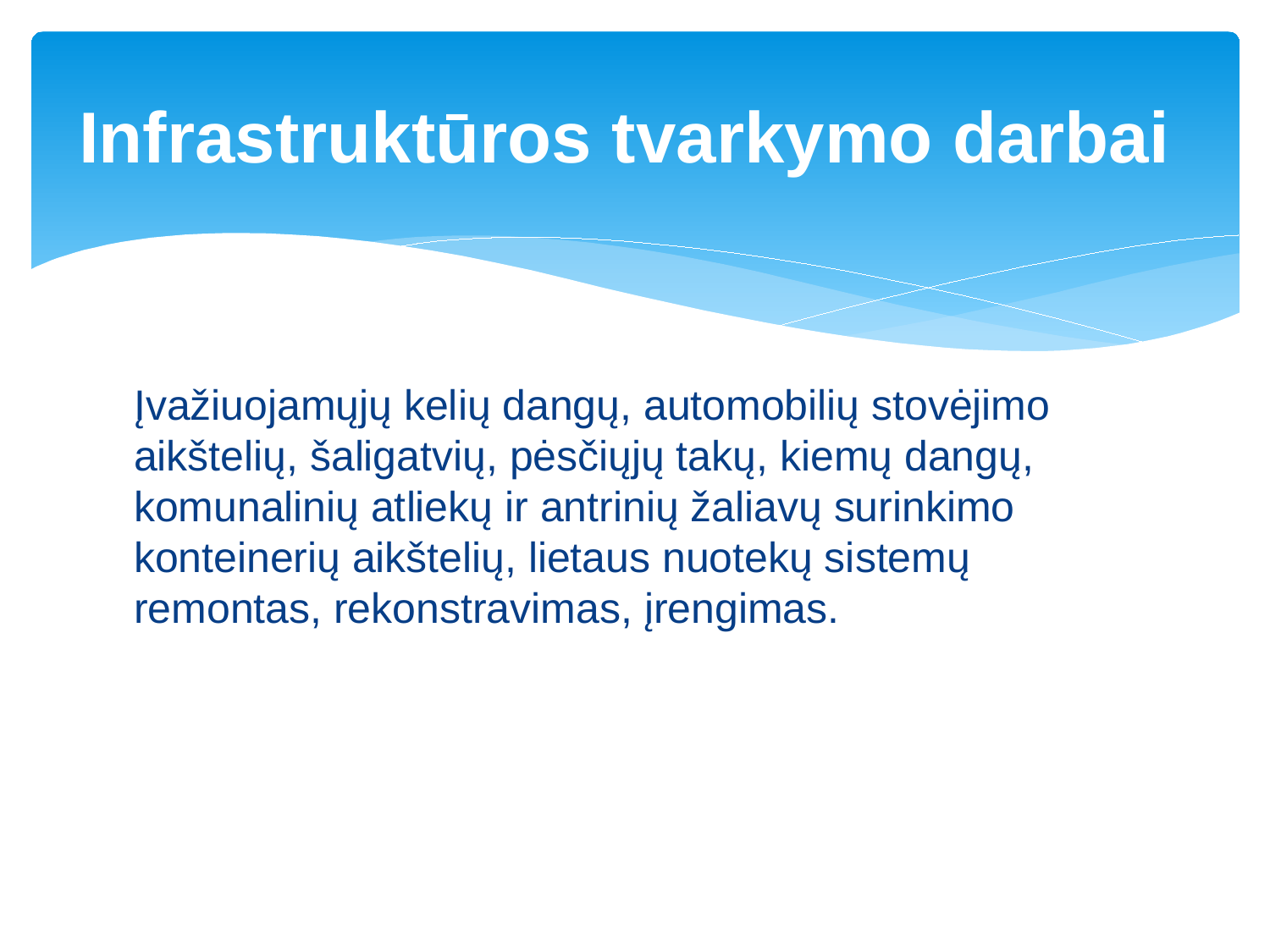

# Infrastruktūros tvarkymo darbai
Įvažiuojamųjų kelių dangų, automobilių stovėjimo aikštelių, šaligatvių, pėsčiųjų takų, kiemų dangų, komunalinių atliekų ir antrinių žaliavų surinkimo konteinerių aikštelių, lietaus nuotekų sistemų remontas, rekonstravimas, įrengimas.